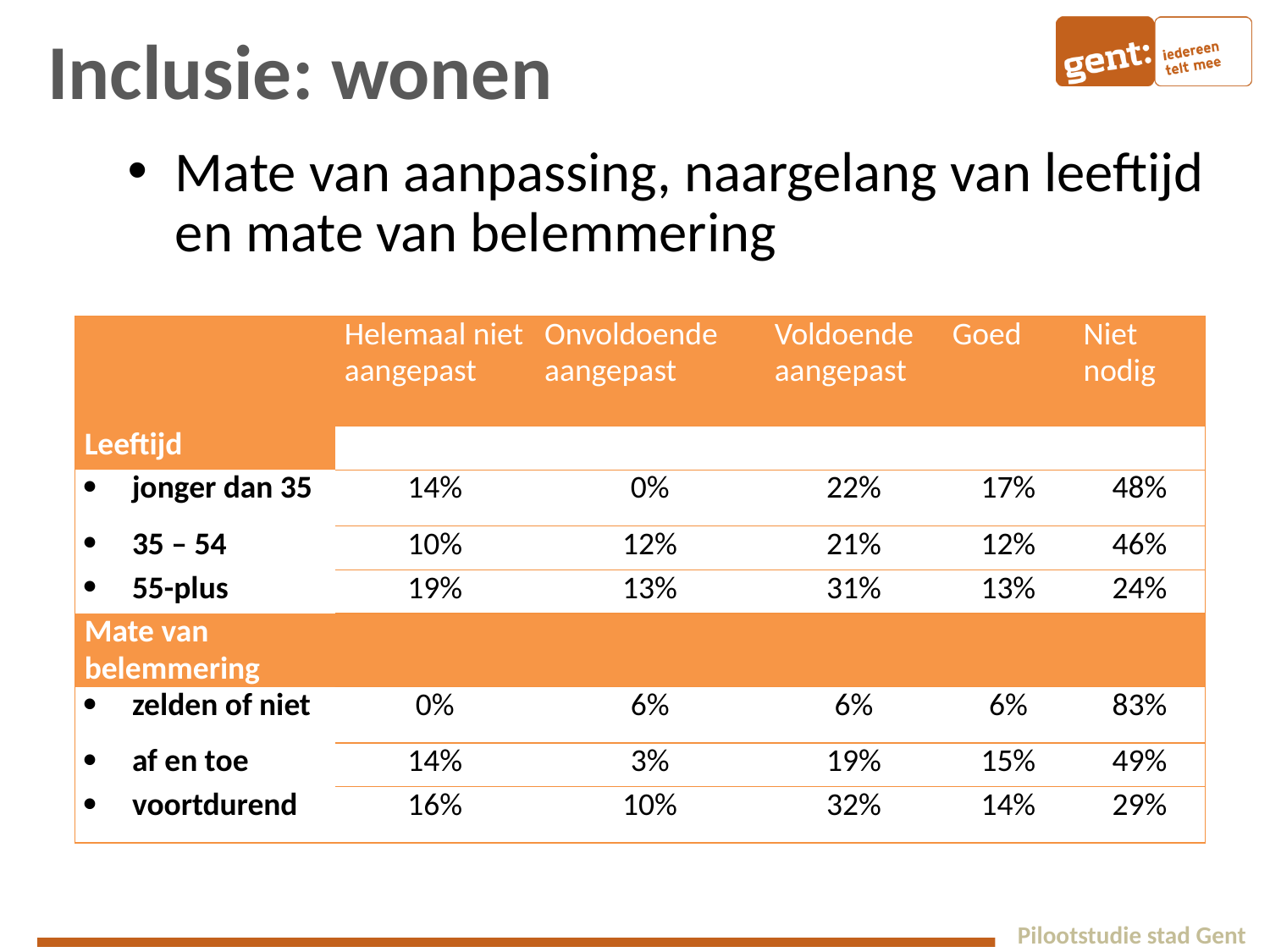

# Inclusie: wonen
Mate van aanpassing, naargelang van leeftijd en mate van belemmering

|  | Helemaal niet aangepast | Onvoldoende aangepast | Voldoende aangepast | Goed | Niet nodig |
| --- | --- | --- | --- | --- | --- |
| Leeftijd |  |  |  |  |  |
| jonger dan 35 | 14% | 0% | 22% | 17% | 48% |
| 35 – 54 | 10% | 12% | 21% | 12% | 46% |
| 55-plus | 19% | 13% | 31% | 13% | 24% |
| Mate van belemmering |  |  |  |  |  |
| zelden of niet | 0% | 6% | 6% | 6% | 83% |
| af en toe | 14% | 3% | 19% | 15% | 49% |
| voortdurend | 16% | 10% | 32% | 14% | 29% |